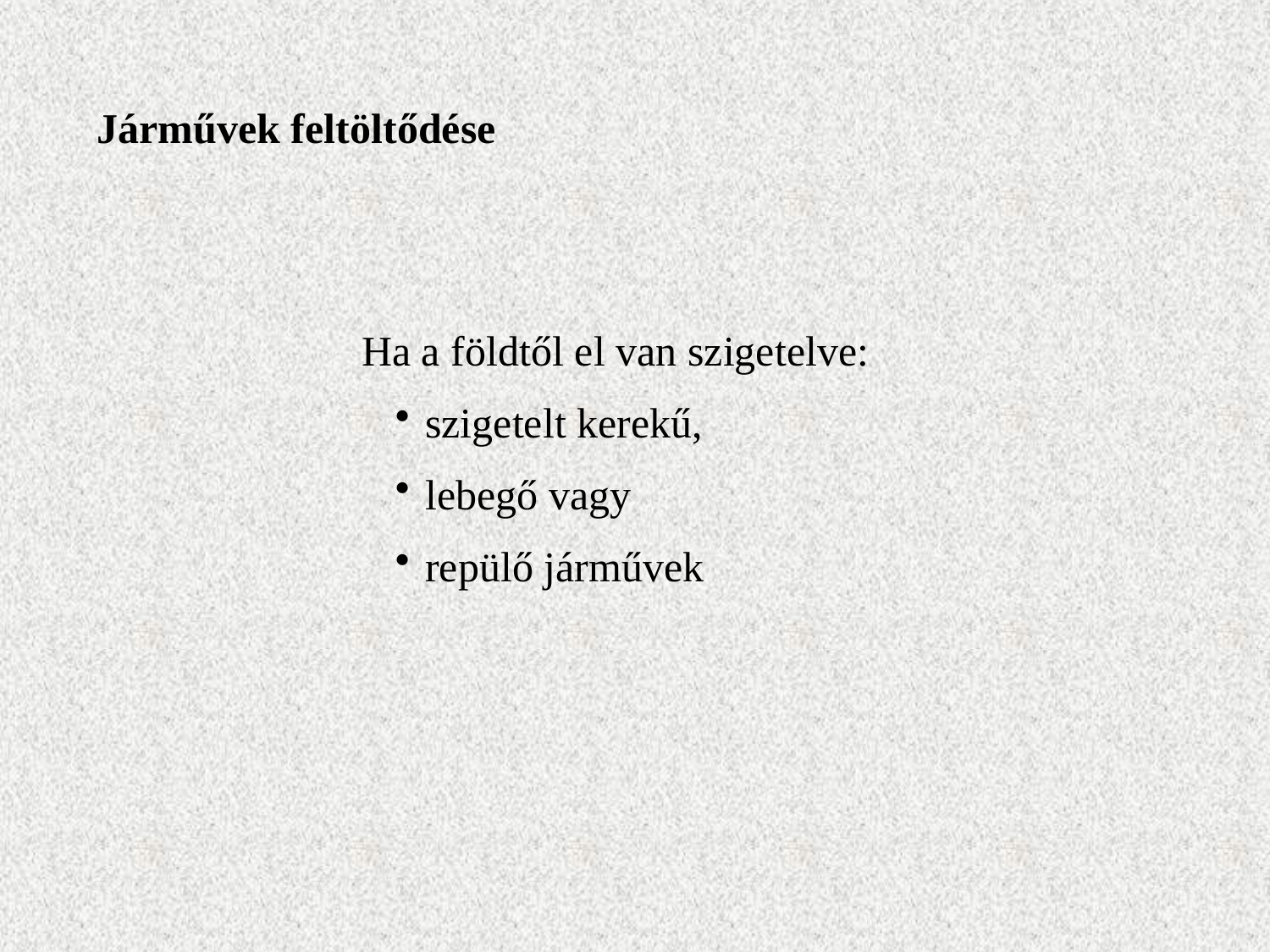

Járművek feltöltődése
Ha a földtől el van szigetelve:
szigetelt kerekű,
lebegő vagy
repülő járművek